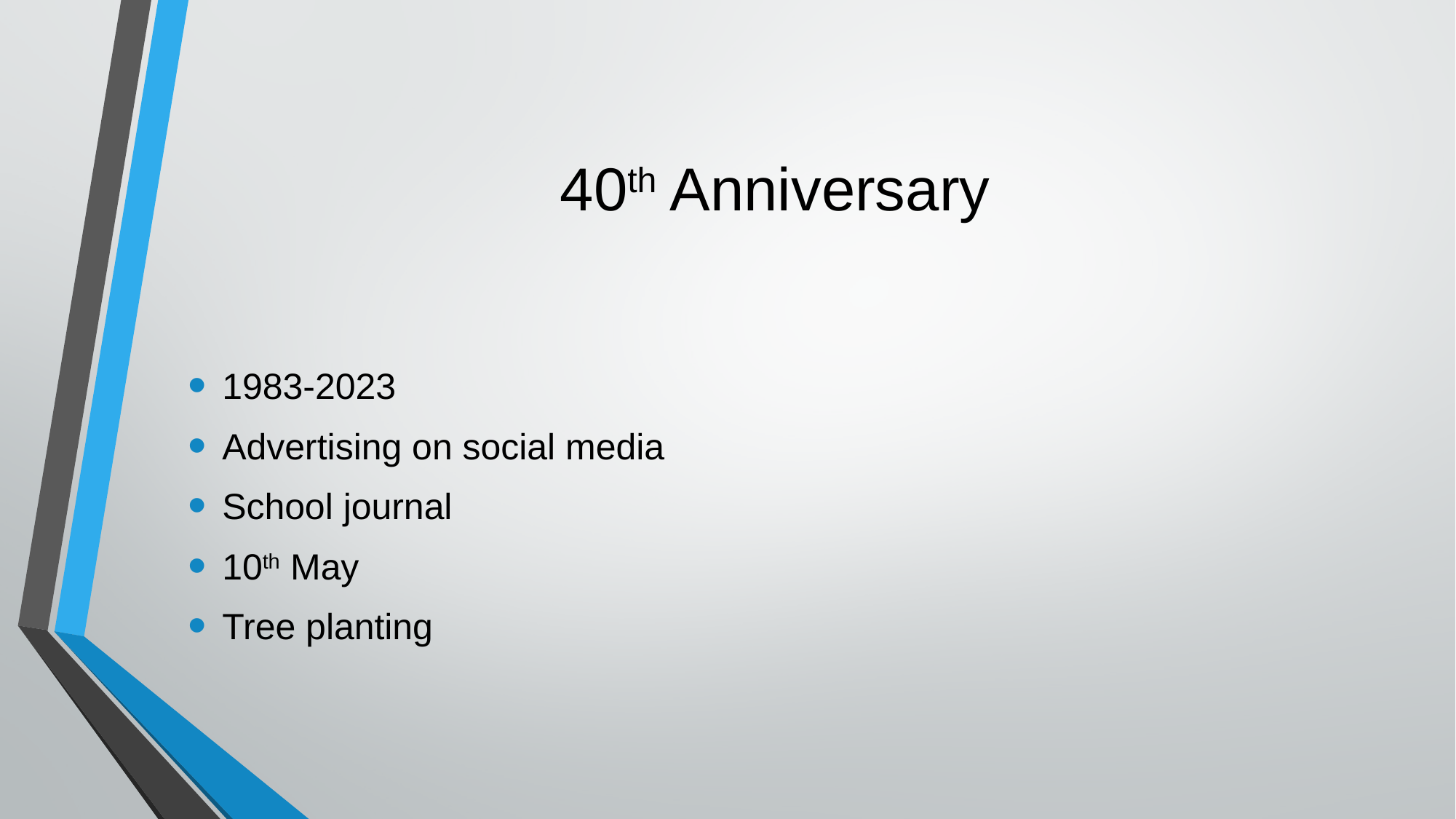

# 40th Anniversary
1983-2023
Advertising on social media
School journal
10th May
Tree planting